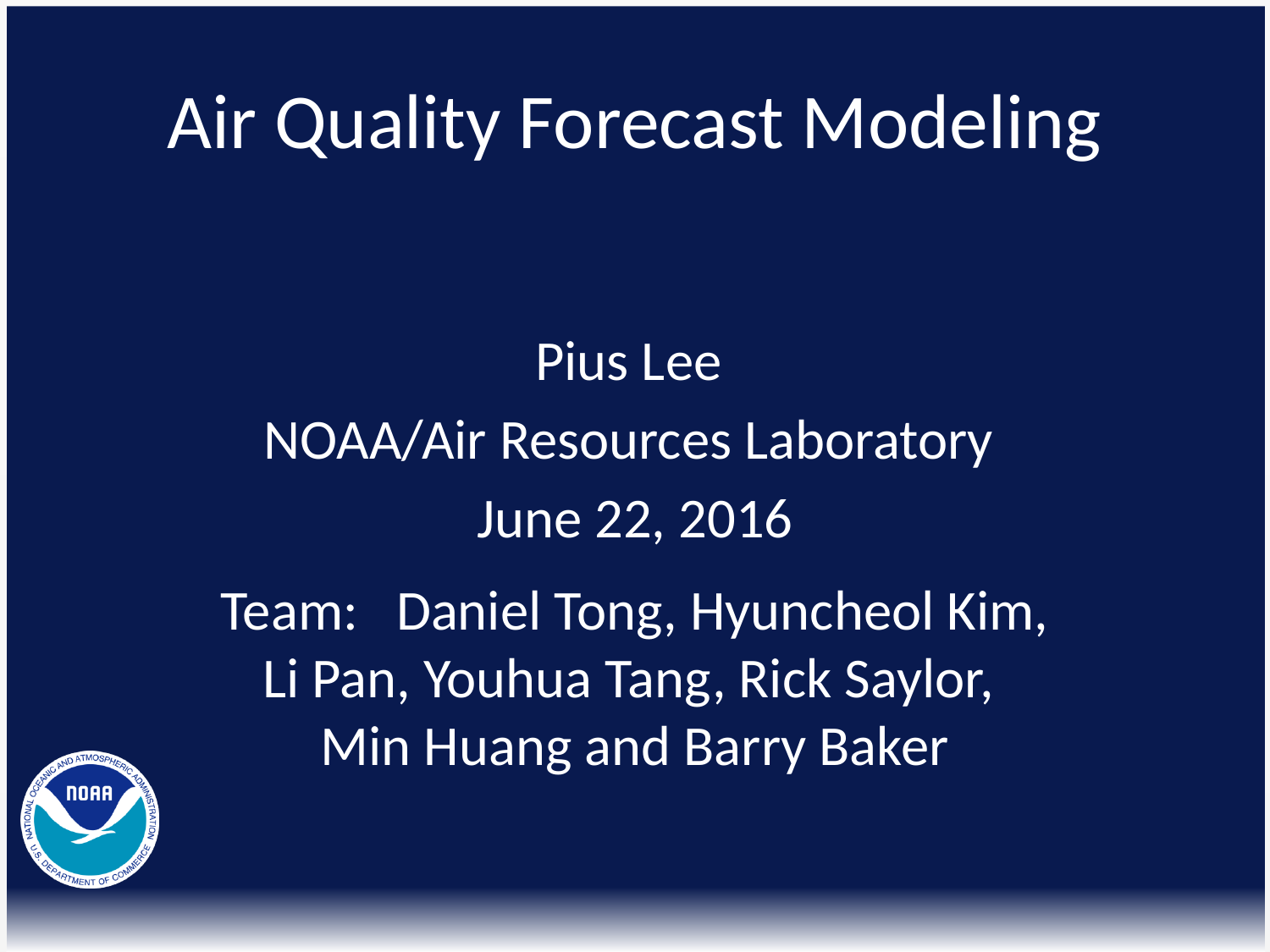

# Air Quality Forecast Modeling
Pius Lee
NOAA/Air Resources Laboratory
June 22, 2016

Team:   Daniel Tong, Hyuncheol Kim, Li Pan, Youhua Tang, Rick Saylor,
Min Huang and Barry Baker